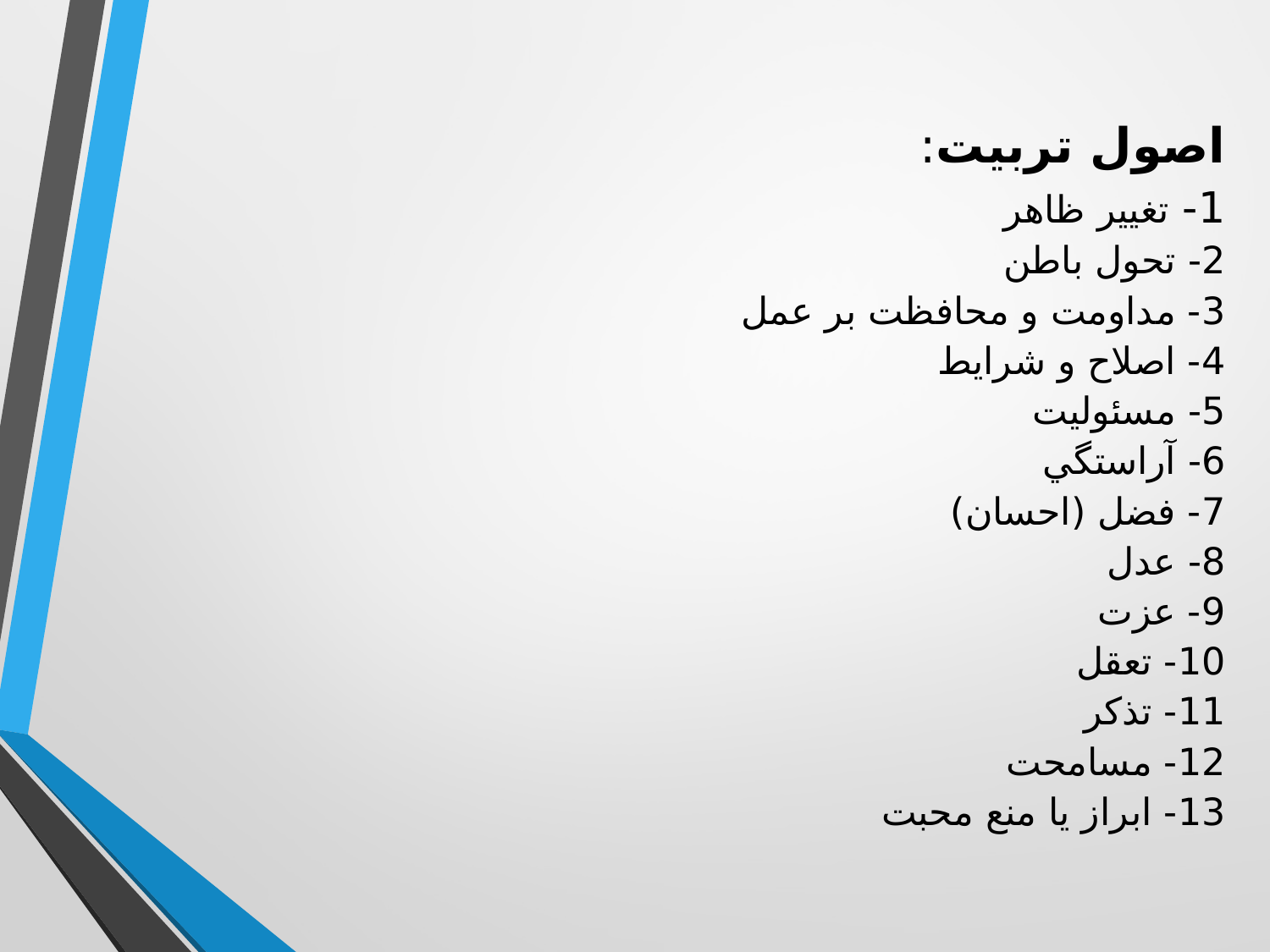

اصول تربيت:
1- تغيير ظاهر
2- تحول باطن
3- مداومت و محافظت بر عمل
4- اصلاح و شرايط
5- مسئوليت
6- آراستگي
7- فضل (احسان)
8- عدل
9- عزت
10- تعقل
11- تذكر
12- مسامحت
13- ابراز يا منع محبت